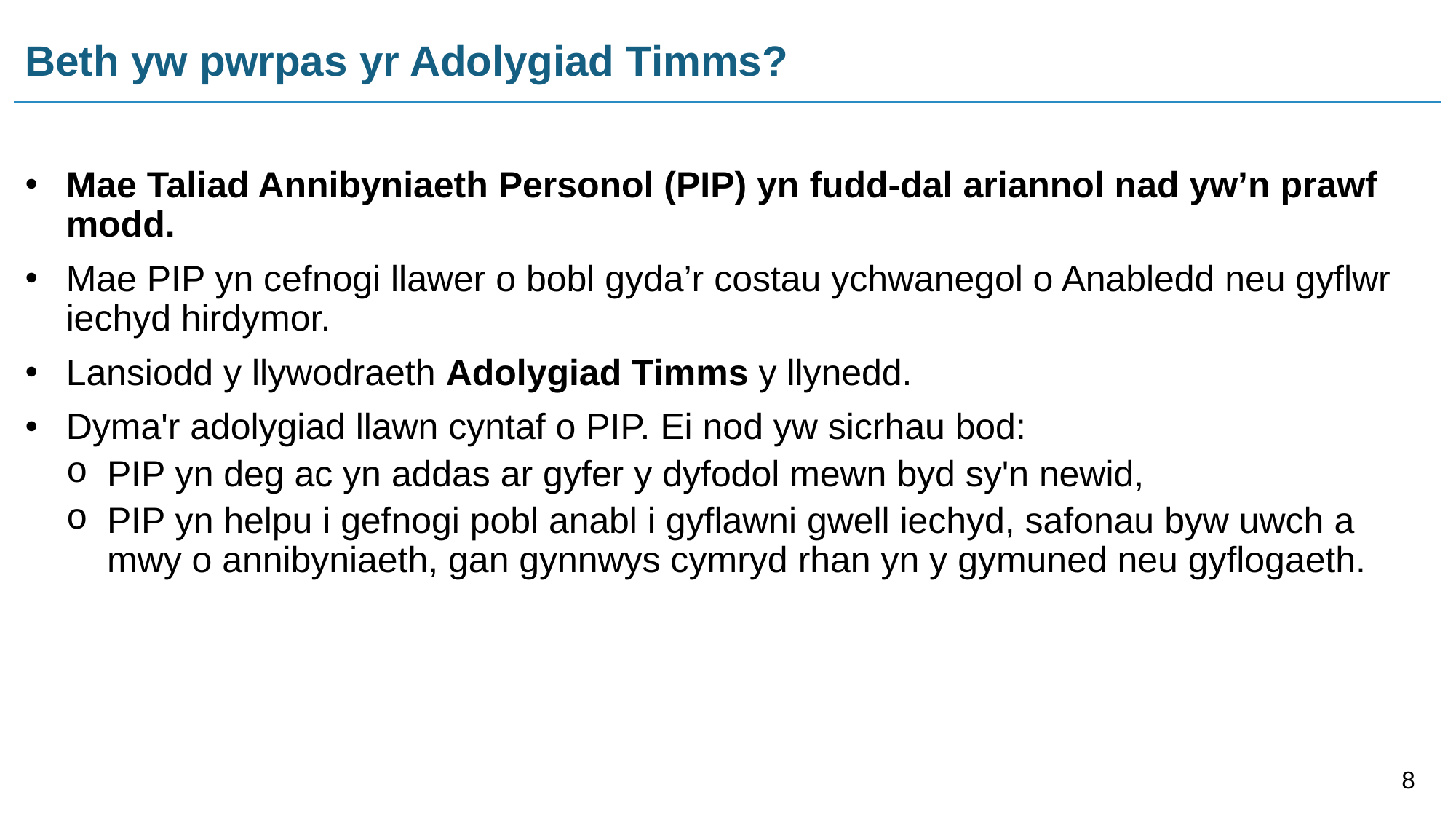

# Beth yw pwrpas yr Adolygiad Timms?

Mae Taliad Annibyniaeth Personol (PIP) yn fudd-dal ariannol nad yw’n prawf modd.
Mae PIP yn cefnogi llawer o bobl gyda’r costau ychwanegol o Anabledd neu gyflwr iechyd hirdymor.
Lansiodd y llywodraeth Adolygiad Timms y llynedd.
Dyma'r adolygiad llawn cyntaf o PIP. Ei nod yw sicrhau bod:
PIP yn deg ac yn addas ar gyfer y dyfodol mewn byd sy'n newid,
PIP yn helpu i gefnogi pobl anabl i gyflawni gwell iechyd, safonau byw uwch a mwy o annibyniaeth, gan gynnwys cymryd rhan yn y gymuned neu gyflogaeth.

8